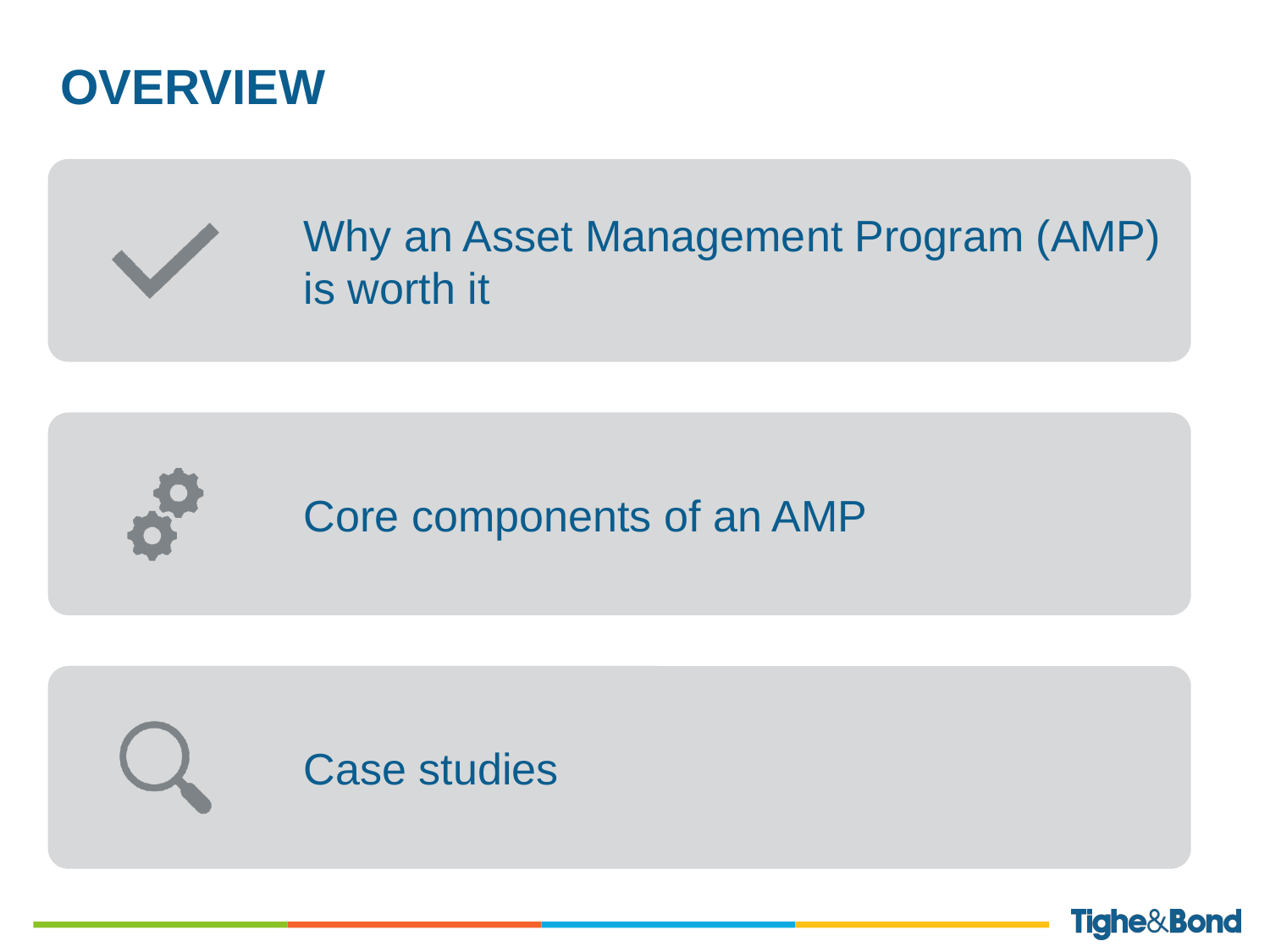

# Overview
Why an Asset Management Program (AMP) is worth it
Core components of an AMP
Case studies